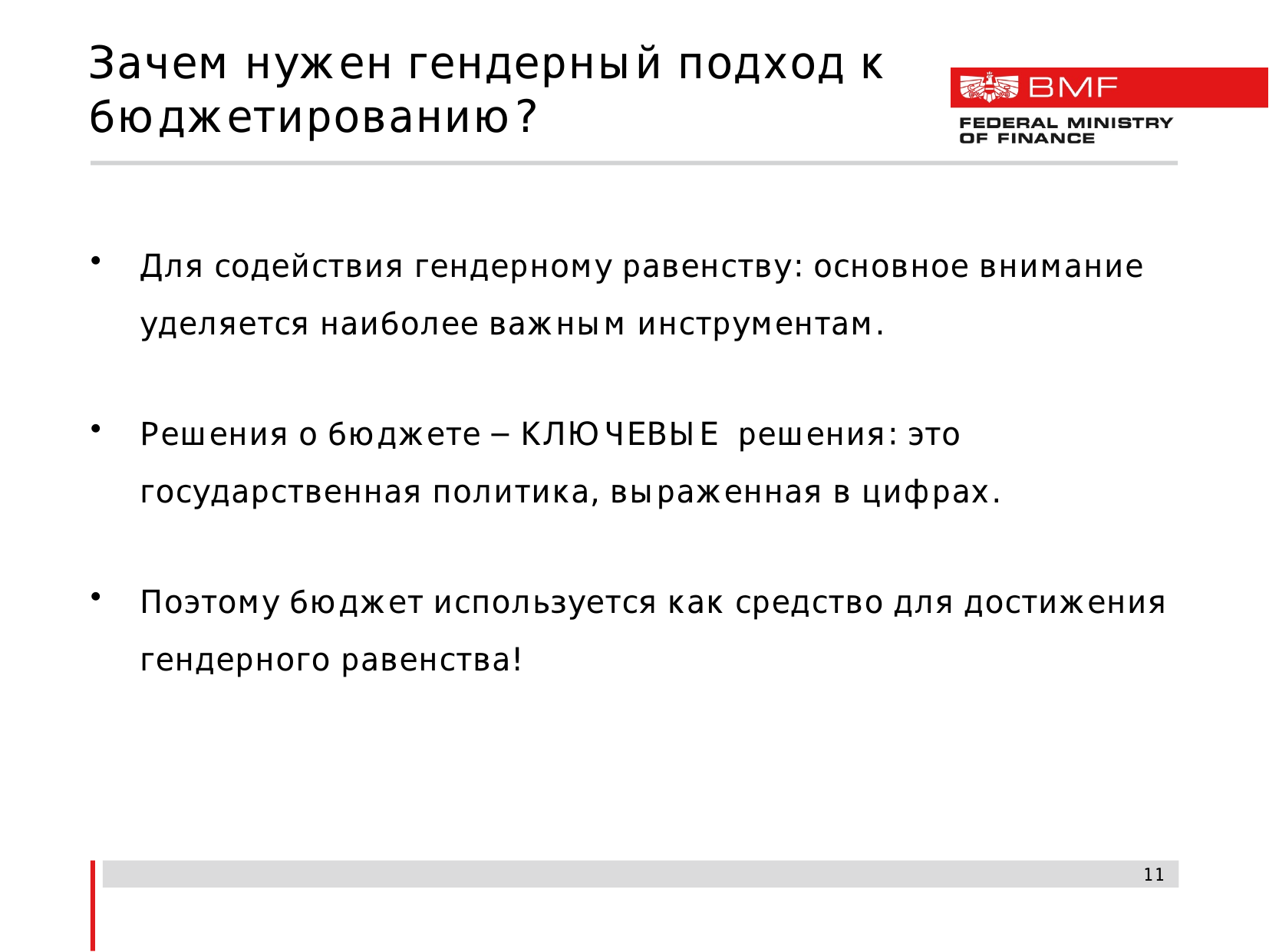

# Зачем нужен гендерный подход к бюджетированию?
Для содействия гендерному равенству: основное внимание уделяется наиболее важным инструментам.
Решения о бюджете – КЛЮЧЕВЫЕ  решения: это государственная политика, выраженная в цифрах.
Поэтому бюджет используется как средство для достижения гендерного равенства!

11